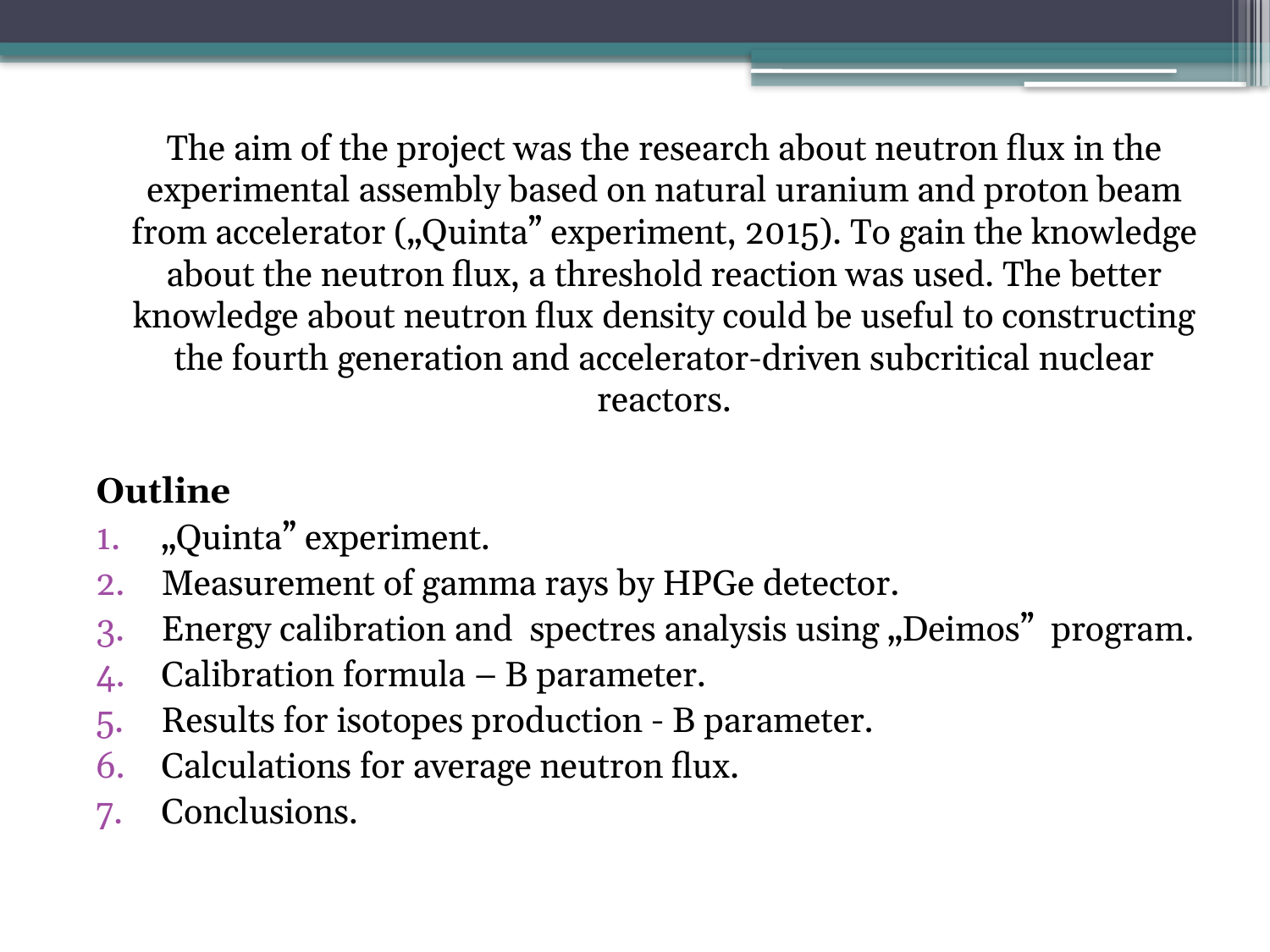

The aim of the project was the research about neutron flux in the experimental assembly based on natural uranium and proton beam from accelerator („Quinta” experiment, 2015). To gain the knowledge about the neutron flux, a threshold reaction was used. The better knowledge about neutron flux density could be useful to constructing the fourth generation and accelerator-driven subcritical nuclear reactors.

Outline
„Quinta” experiment.
Measurement of gamma rays by HPGe detector.
Energy calibration and  spectres analysis using „Deimos”  program.
Calibration formula – B parameter.
Results for isotopes production - B parameter.
Calculations for average neutron flux.
Conclusions.